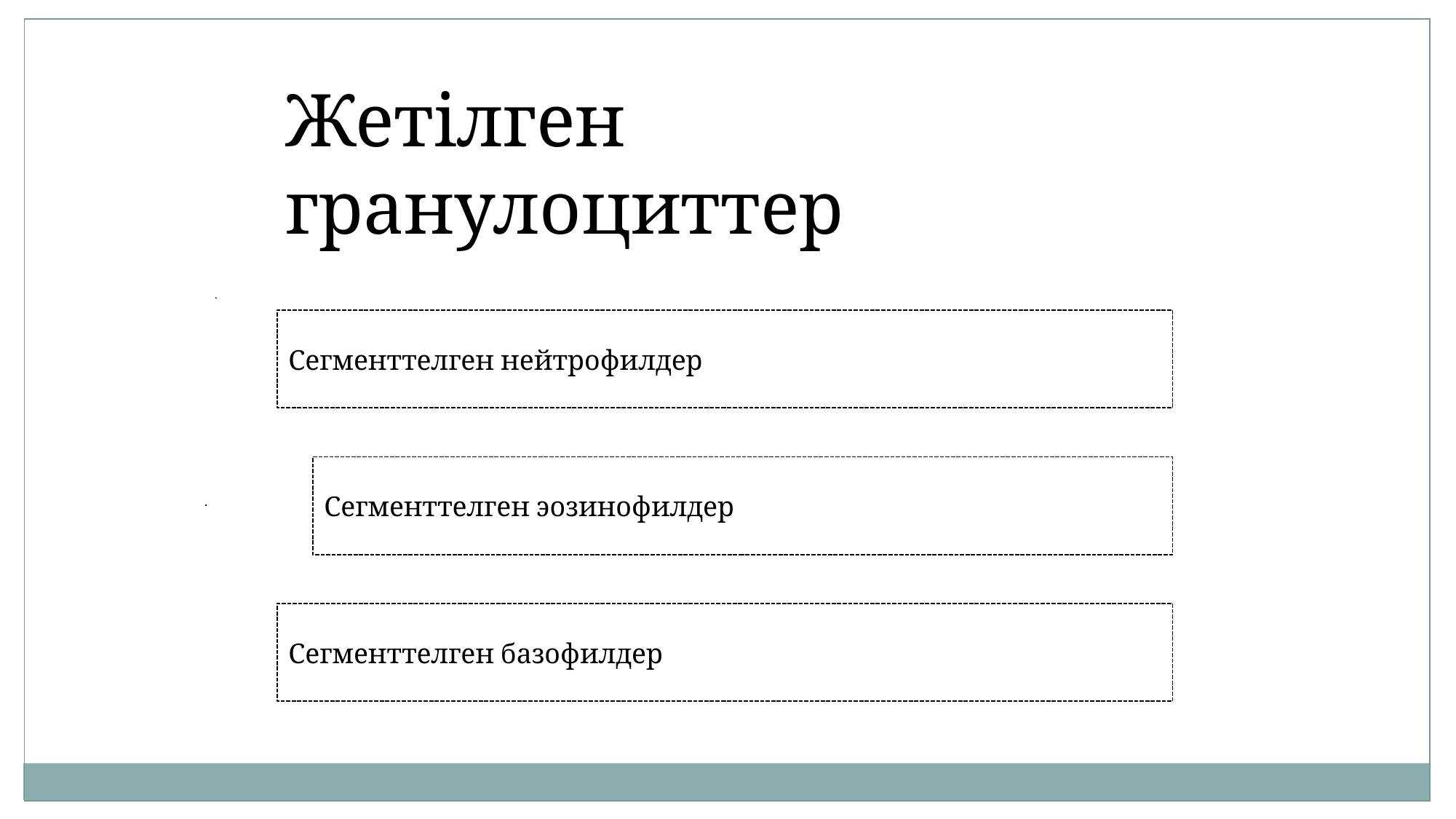

Жетілген гранулоциттер
Сегменттелген нейтрофилдер
Сегменттелген эозинофилдер
Сегменттелген базофилдер